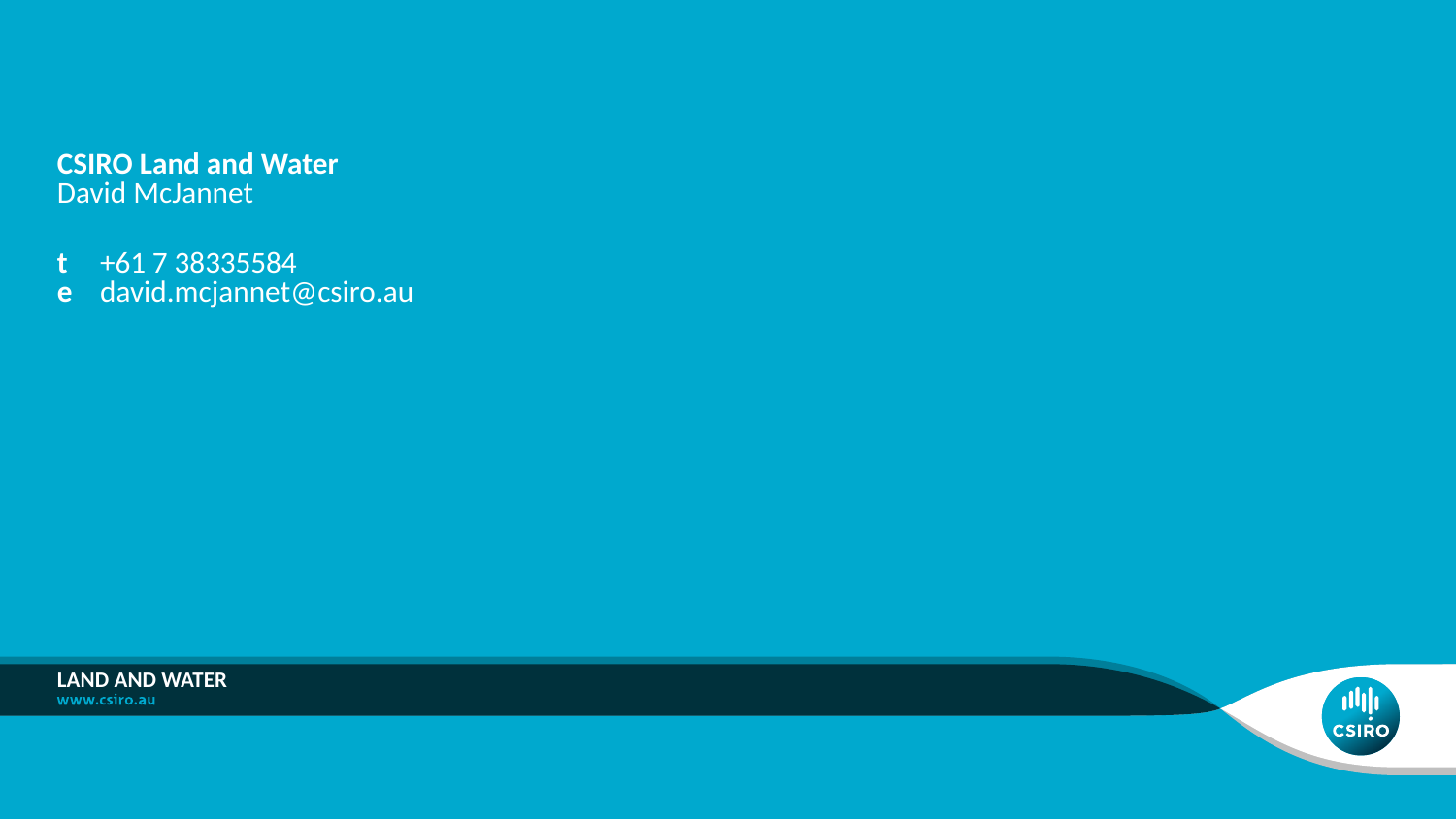

CSIRO Land and Water
David McJannet
t	+61 7 38335584
e	david.mcjannet@csiro.au
Land and Water